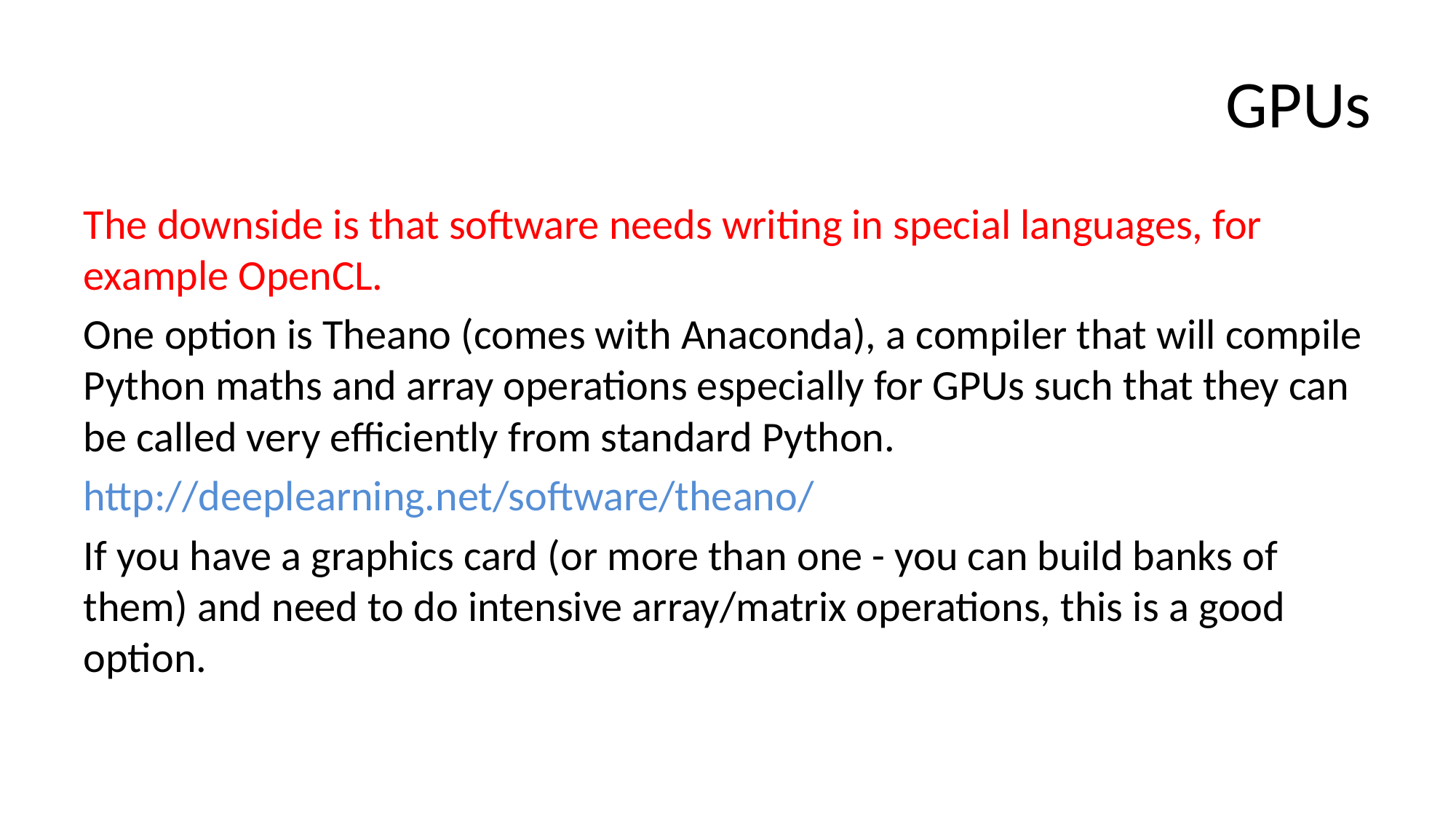

# GPUs
The downside is that software needs writing in special languages, for example OpenCL.
One option is Theano (comes with Anaconda), a compiler that will compile Python maths and array operations especially for GPUs such that they can be called very efficiently from standard Python.
http://deeplearning.net/software/theano/
If you have a graphics card (or more than one - you can build banks of them) and need to do intensive array/matrix operations, this is a good option.